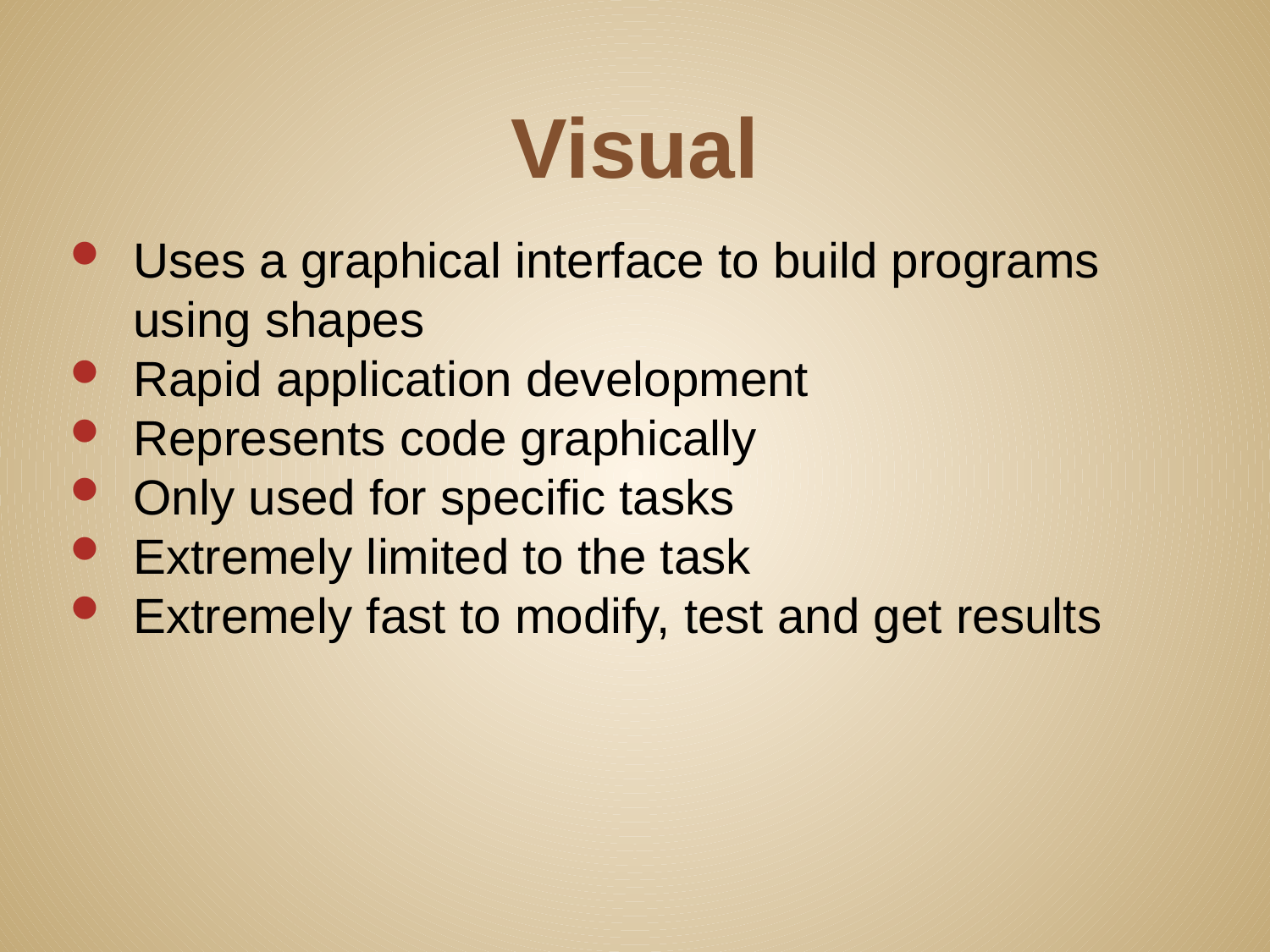

# Visual
Uses a graphical interface to build programs using shapes
Rapid application development
Represents code graphically
Only used for specific tasks
Extremely limited to the task
Extremely fast to modify, test and get results